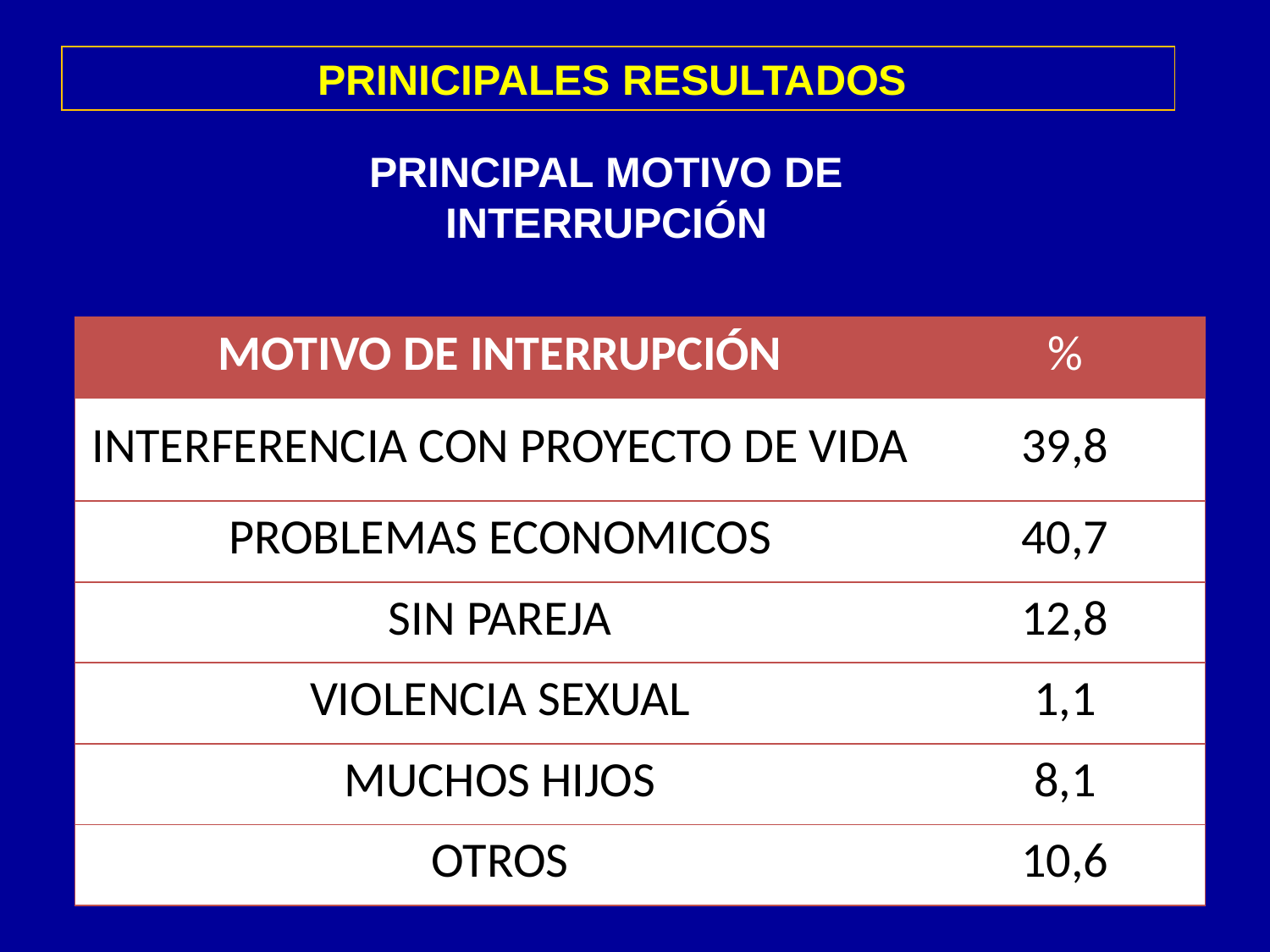

PRINICIPALES RESULTADOS
PRINCIPAL MOTIVO DE INTERRUPCIÓN
| MOTIVO DE INTERRUPCIÓN | % |
| --- | --- |
| INTERFERENCIA CON PROYECTO DE VIDA | 39,8 |
| PROBLEMAS ECONOMICOS | 40,7 |
| SIN PAREJA | 12,8 |
| VIOLENCIA SEXUAL | 1,1 |
| MUCHOS HIJOS | 8,1 |
| OTROS | 10,6 |